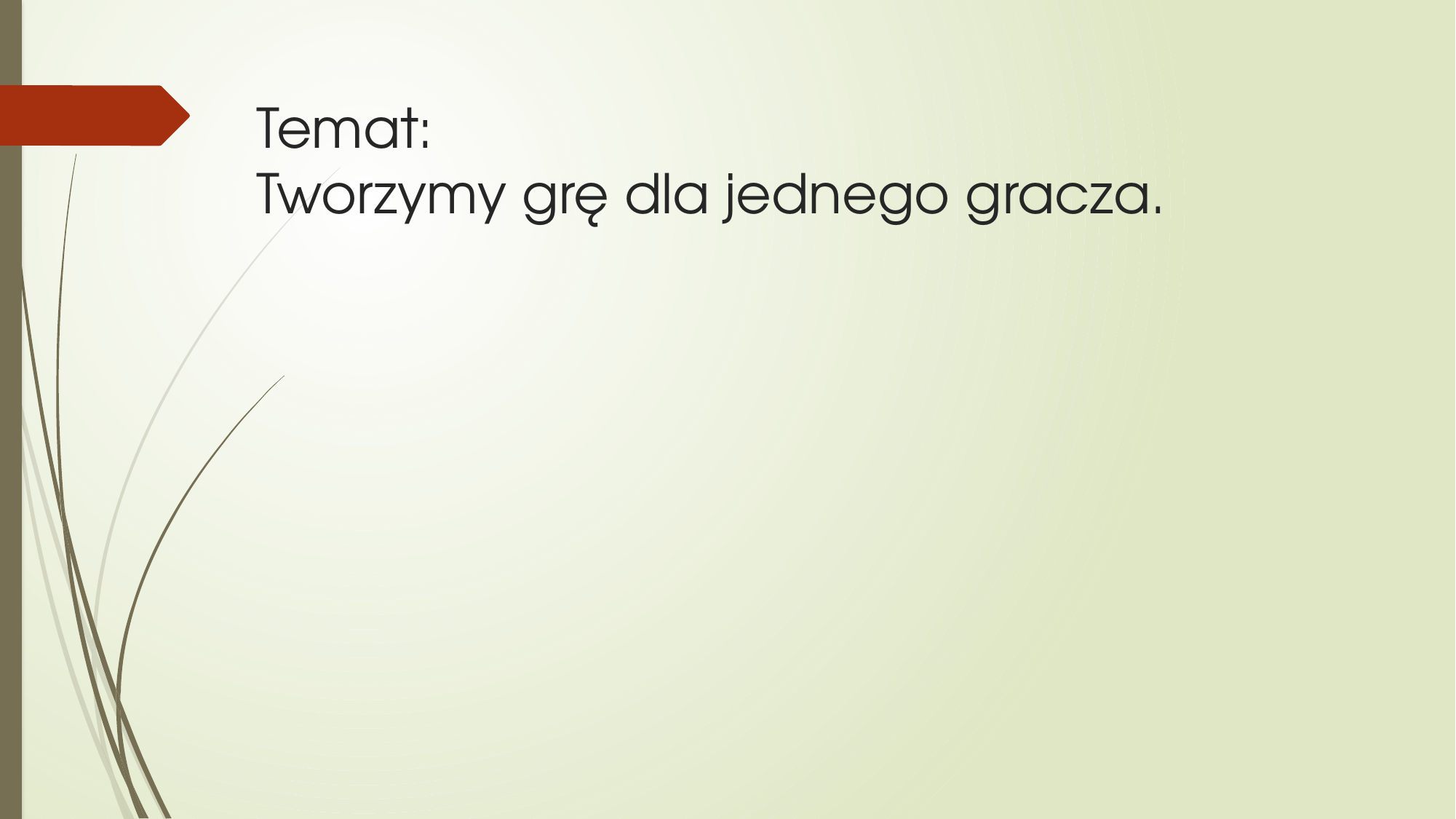

# Temat: Tworzymy grę dla jednego gracza.